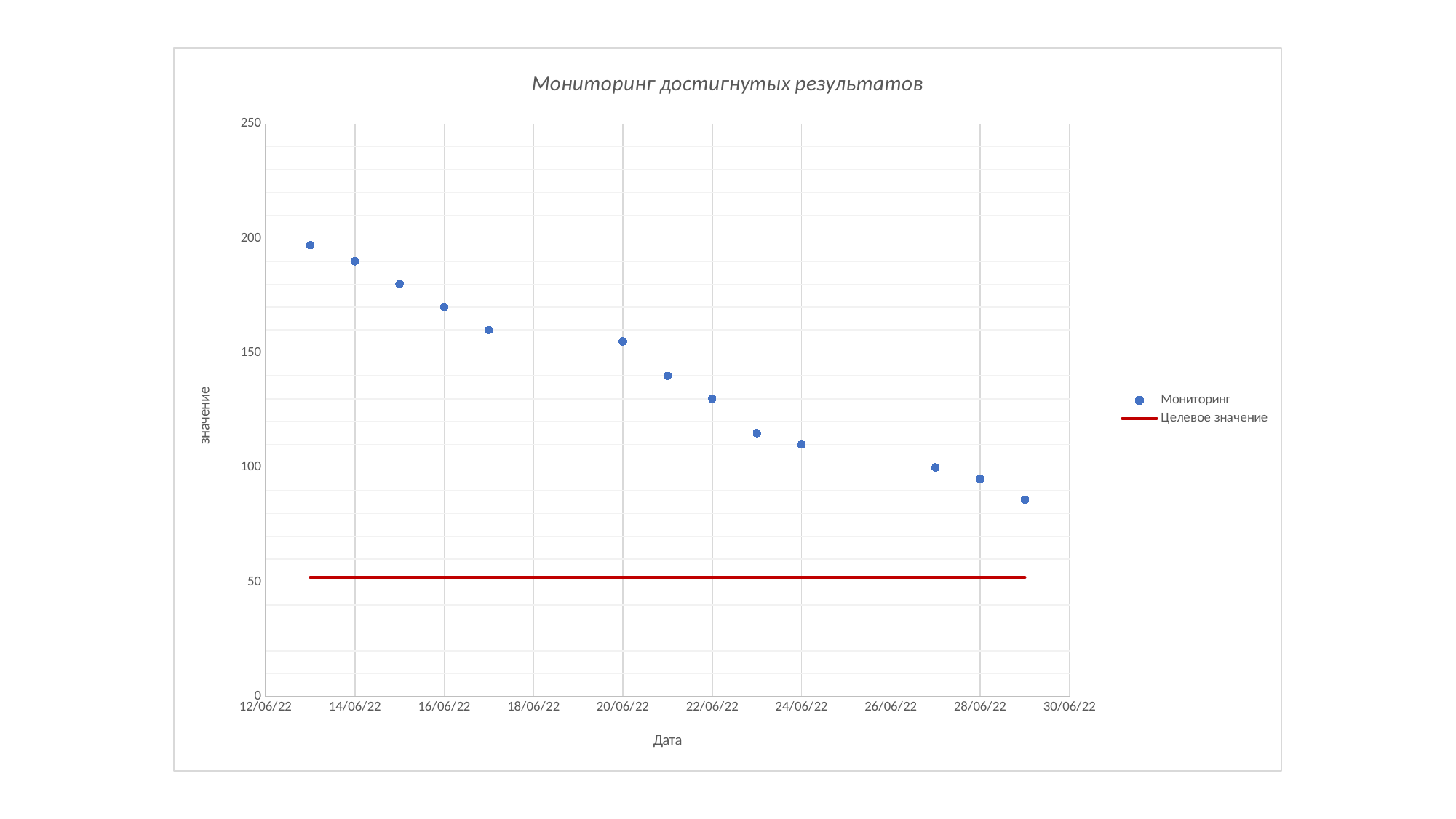

### Chart: Мониторинг достигнутых результатов

| Category | Мониторинг | Целевое значение |
|---|---|---|